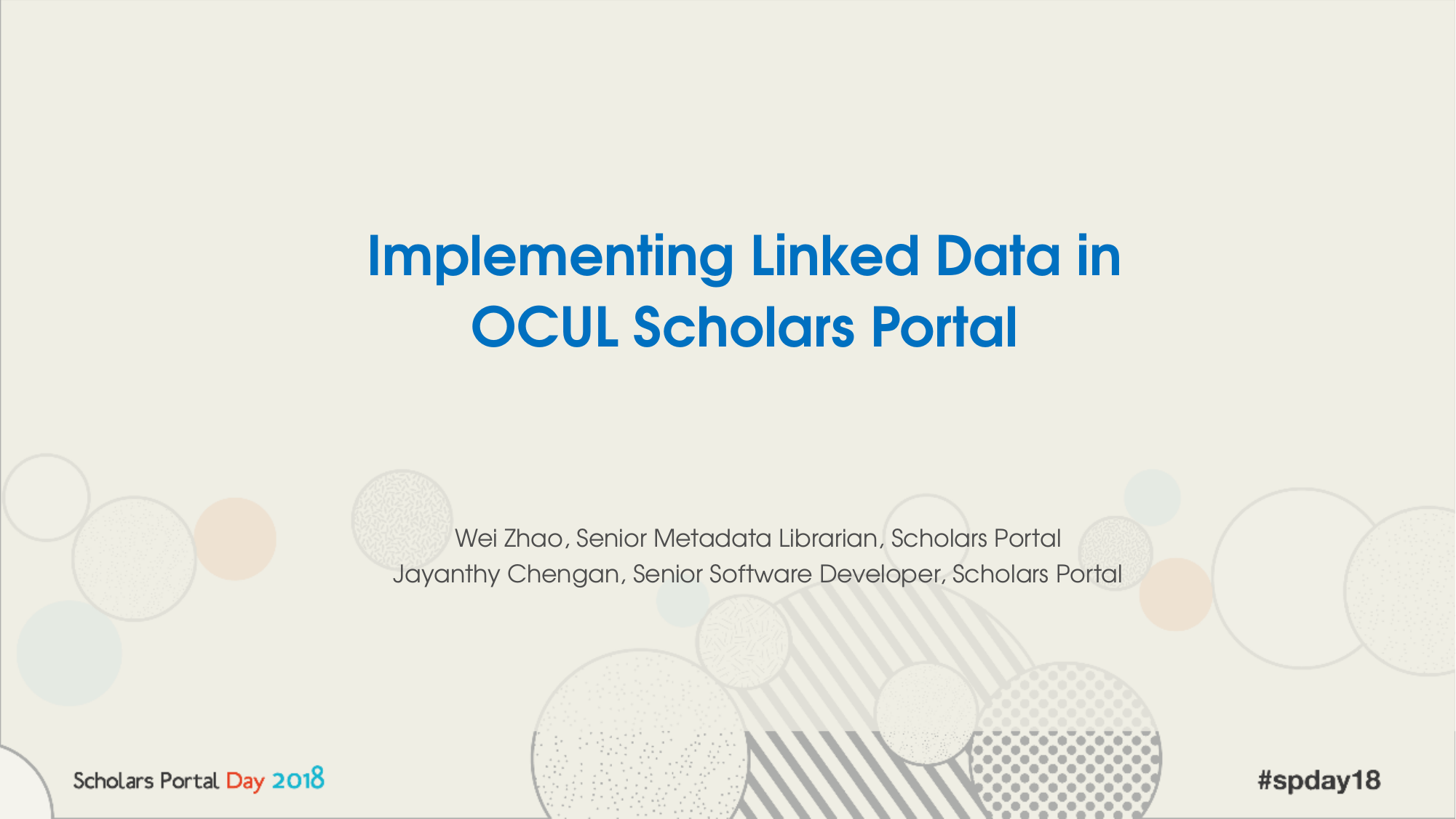

Implementing Linked Data in
OCUL Scholars Portal
Wei Zhao, Senior Metadata Librarian, Scholars Portal
Jayanthy Chengan, Senior Software Developer, Scholars Portal